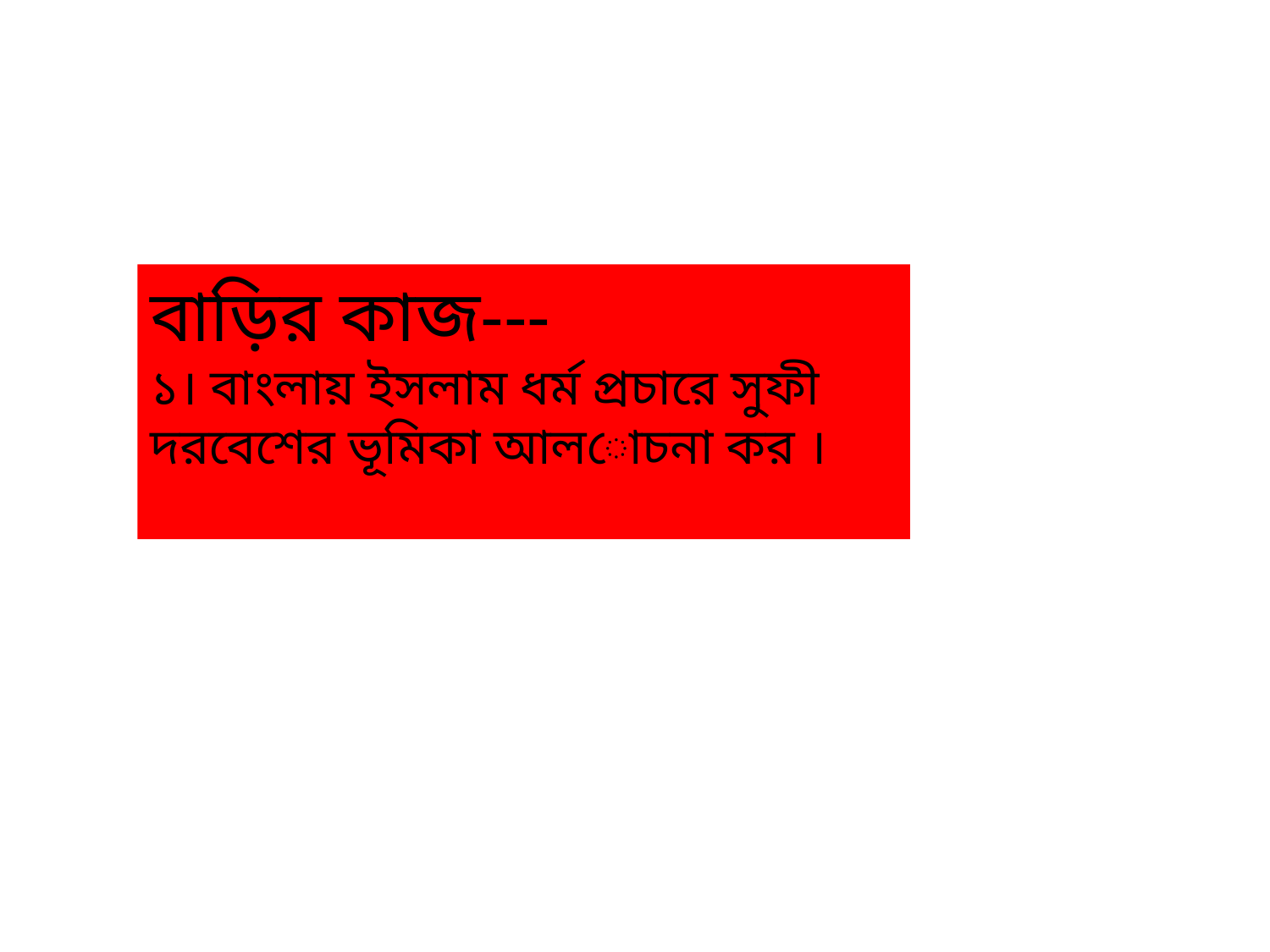

বাড়ির কাজ---
১। বাংলায় ইসলাম ধর্ম প্রচারে সুফী দরবেশের ভূমিকা আলোচনা কর ।